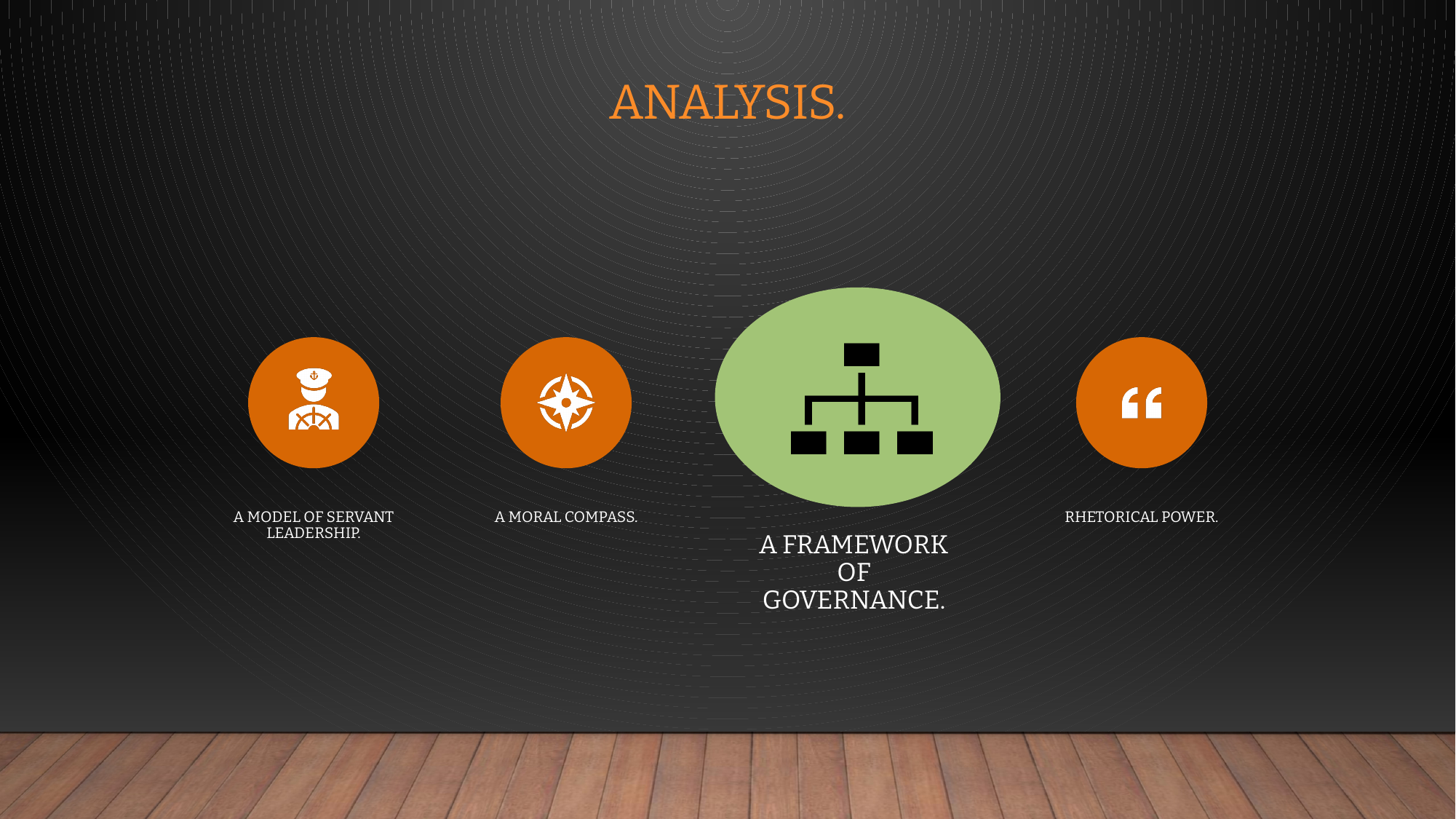

# Analysis.
A model of Servant Leadership.
A moral Compass.
A Framework of Governance.
Rhetorical Power.